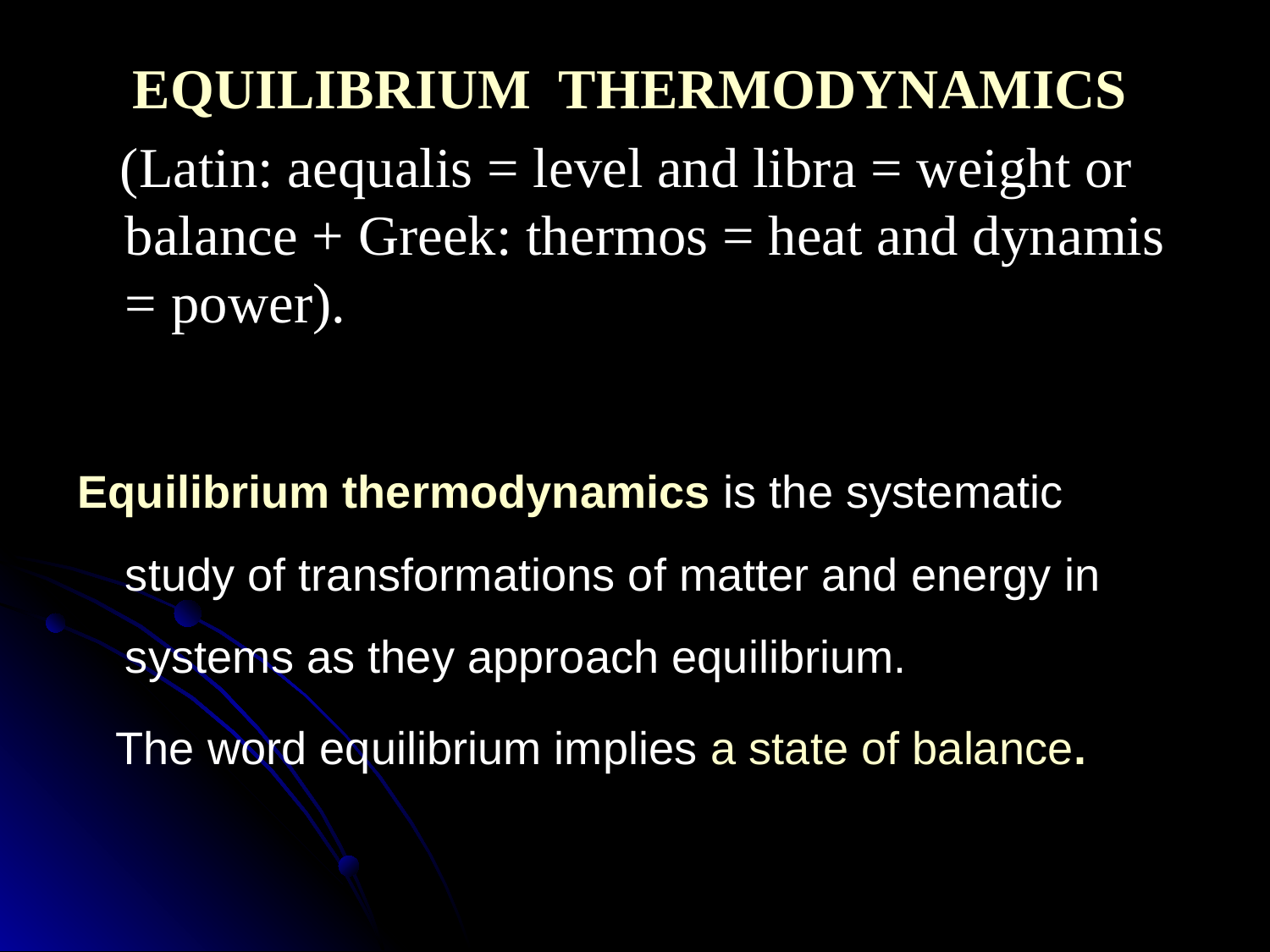

EQUILIBRIUM  THERMODYNAMICS
   (Latin: aequalis = level and libra = weight or balance + Greek: thermos = heat and dynamis = power).

Equilibrium thermodynamics is the systematic study of transformations of matter and energy in systems as they approach equilibrium.
   The word equilibrium implies a state of balance.